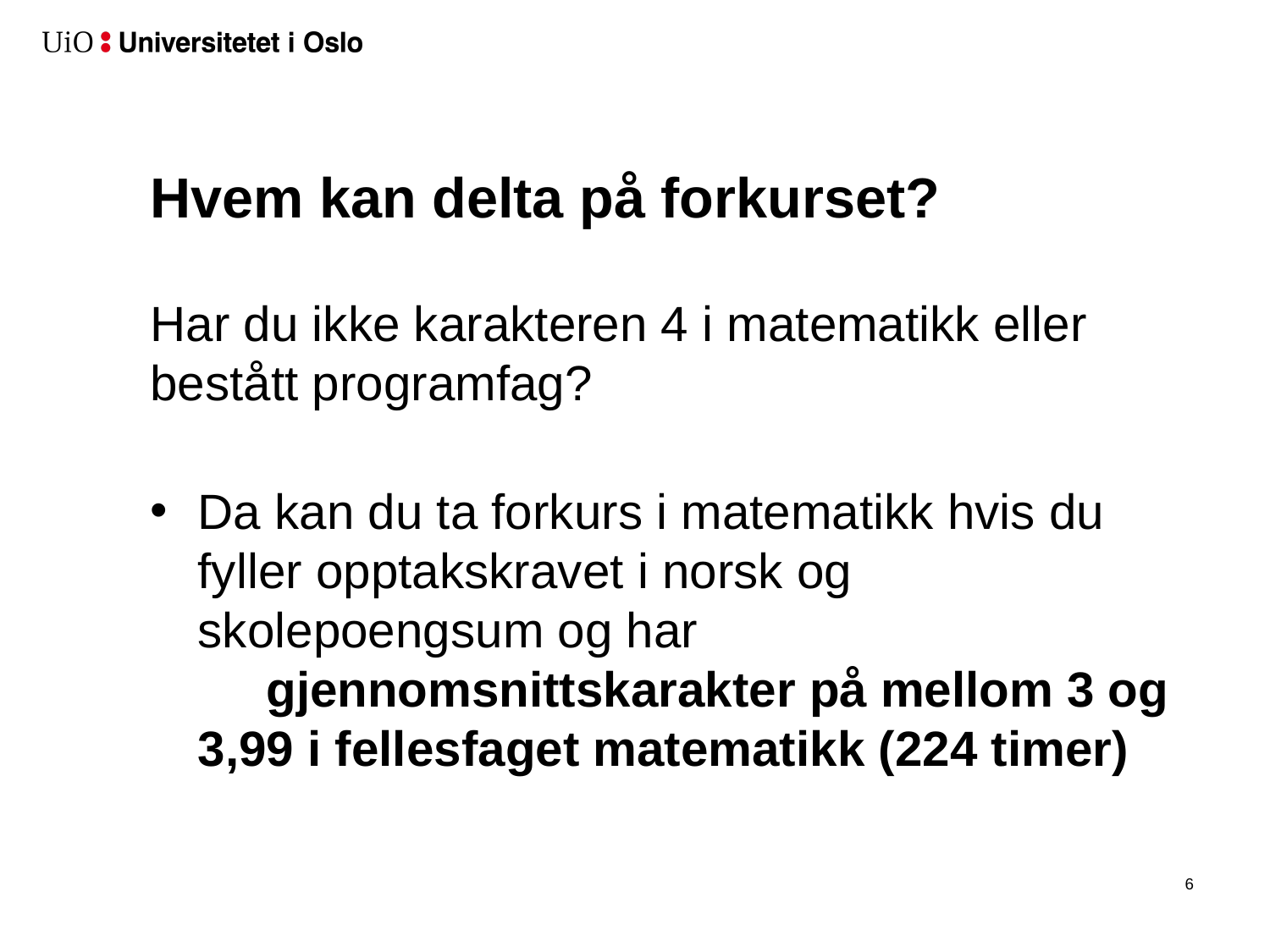

# Hvem kan delta på forkurset?
Har du ikke karakteren 4 i matematikk eller bestått programfag?
Da kan du ta forkurs i matematikk hvis du fyller opptakskravet i norsk og skolepoengsum og har                                         gjennomsnittskarakter på mellom 3 og 3,99 i fellesfaget matematikk (224 timer)

6